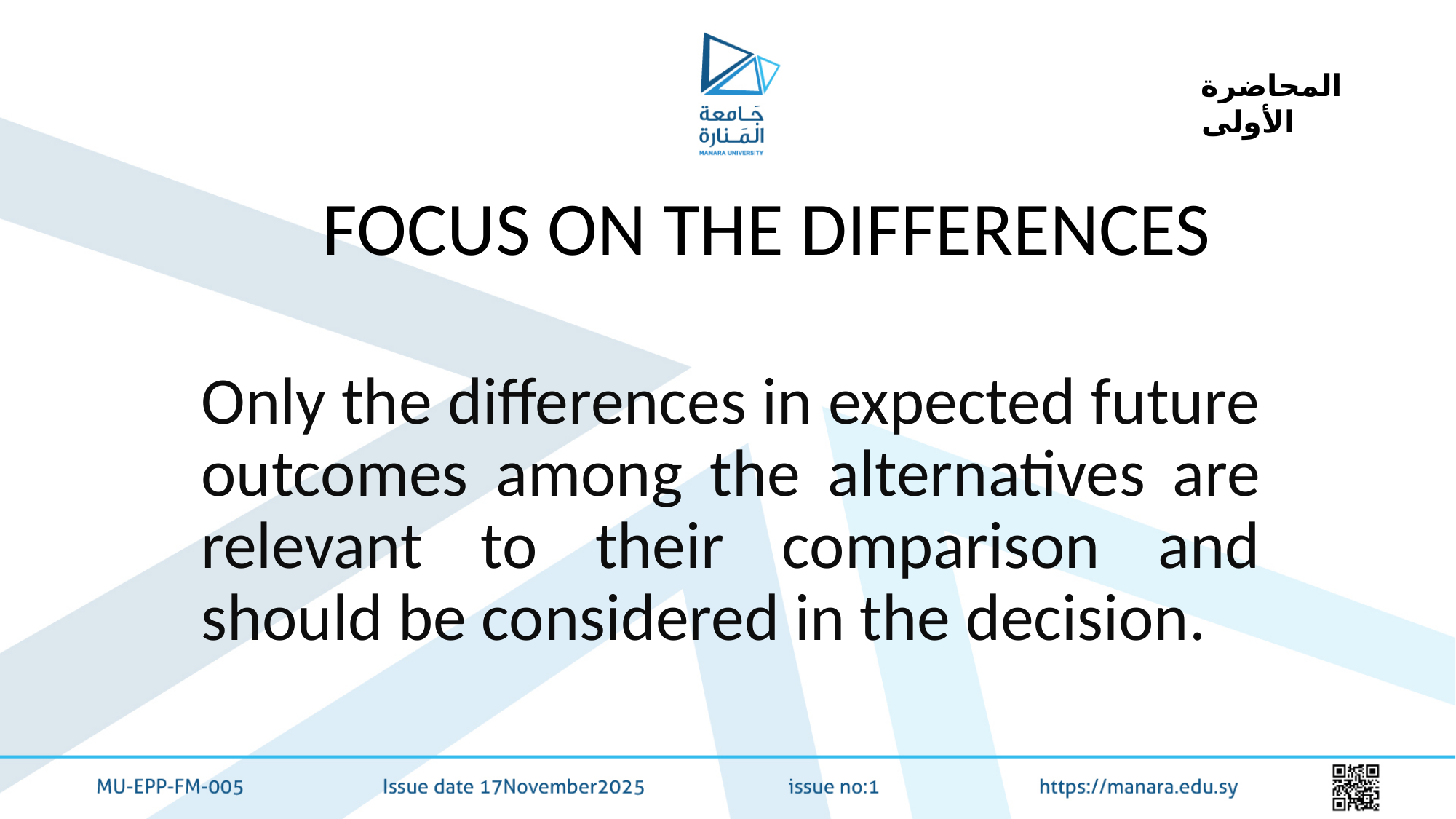

المحاضرة الأولى
FOCUS ON THE DIFFERENCES
Only the differences in expected future outcomes among the alternatives are relevant to their comparison and should be considered in the decision.